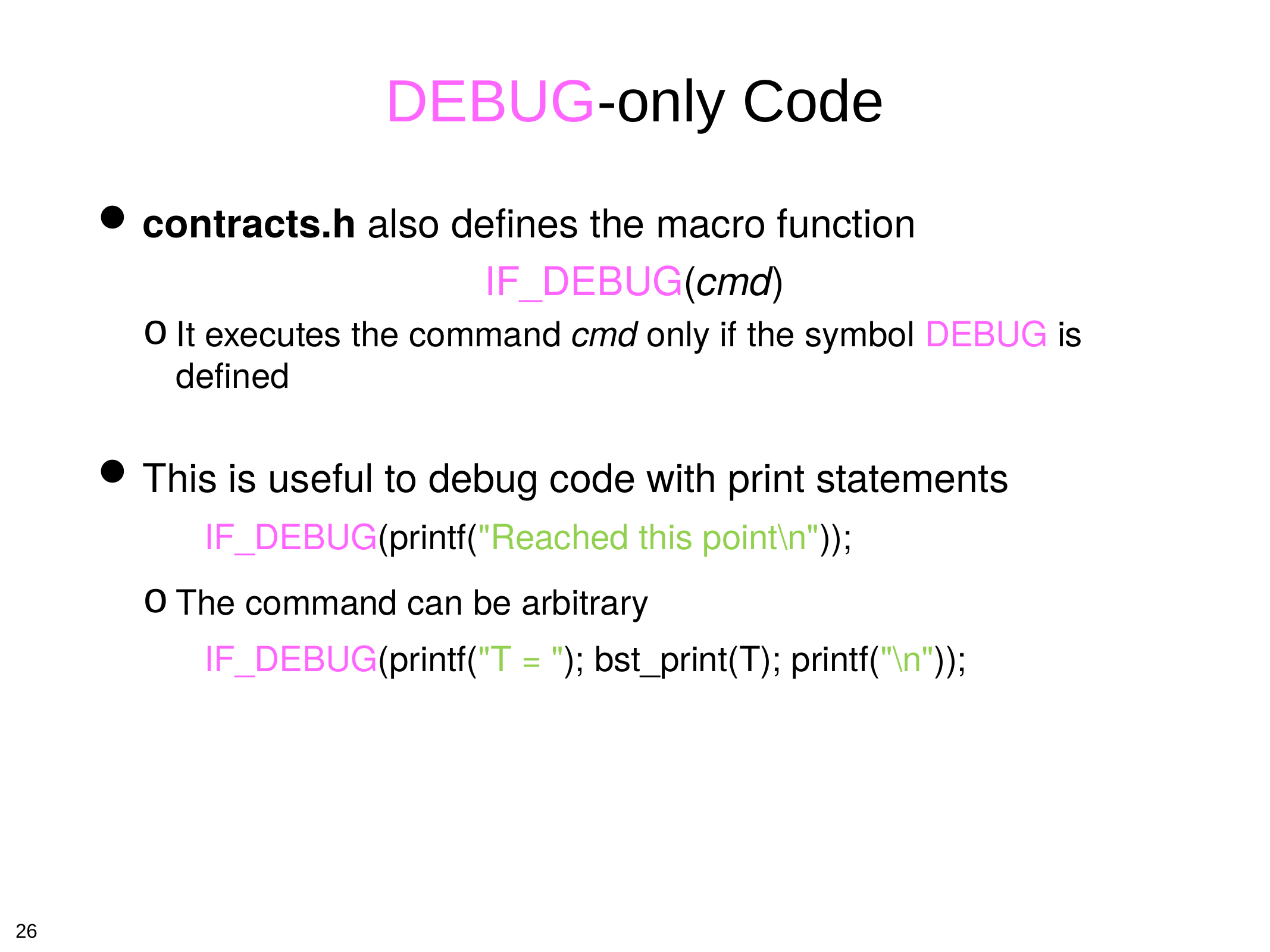

# DEBUG-only Code
contracts.h also defines the macro function
IF_DEBUG(cmd)
It executes the command cmd only if the symbol DEBUG is defined

This is useful to debug code with print statements
	IF_DEBUG(printf("Reached this point\n"));
The command can be arbitrary
	IF_DEBUG(printf("T = "); bst_print(T); printf("\n"));
26